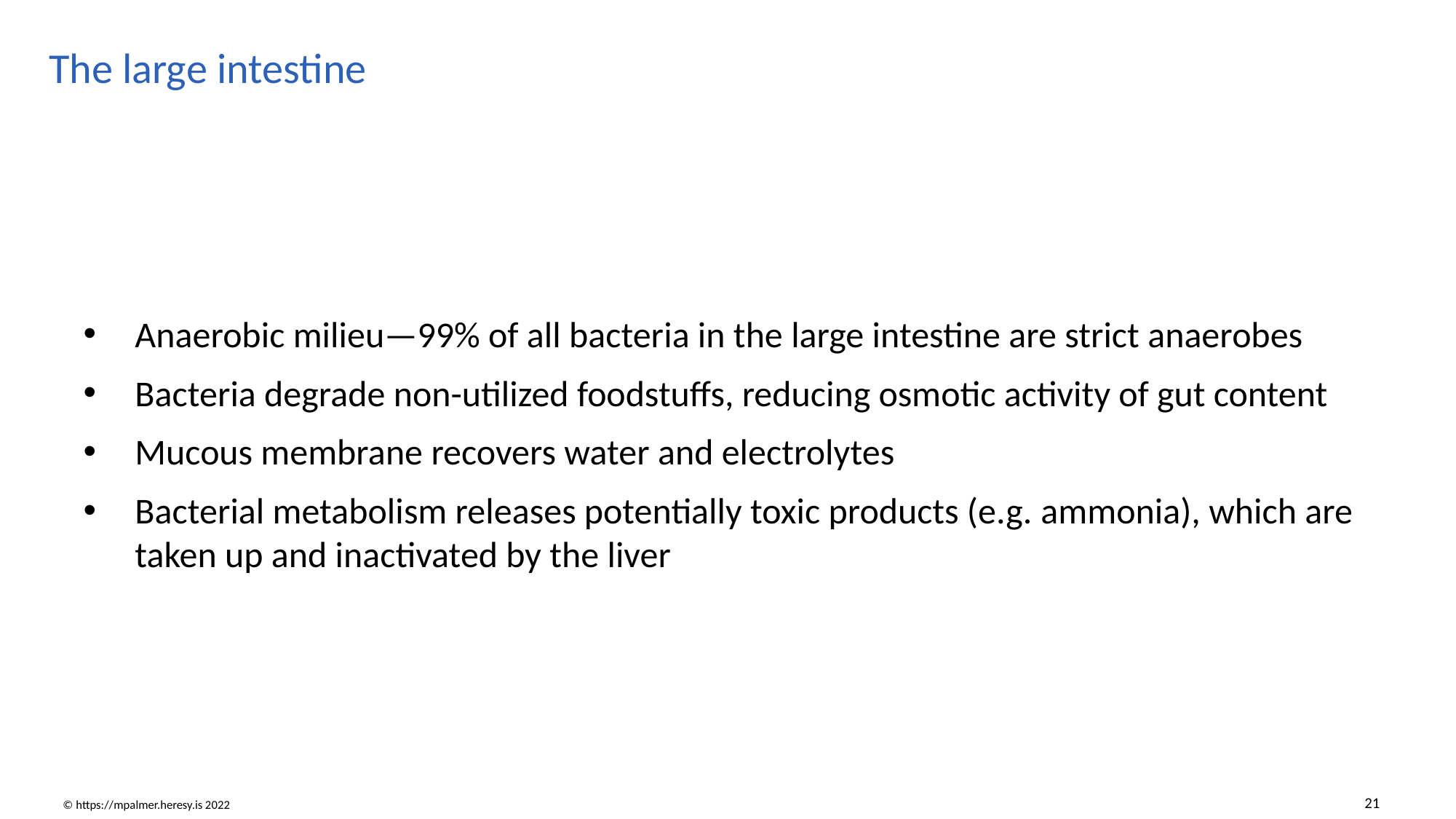

# The large intestine
Anaerobic milieu—99% of all bacteria in the large intestine are strict anaerobes
Bacteria degrade non-utilized foodstuffs, reducing osmotic activity of gut content
Mucous membrane recovers water and electrolytes
Bacterial metabolism releases potentially toxic products (e.g. ammonia), which are taken up and inactivated by the liver